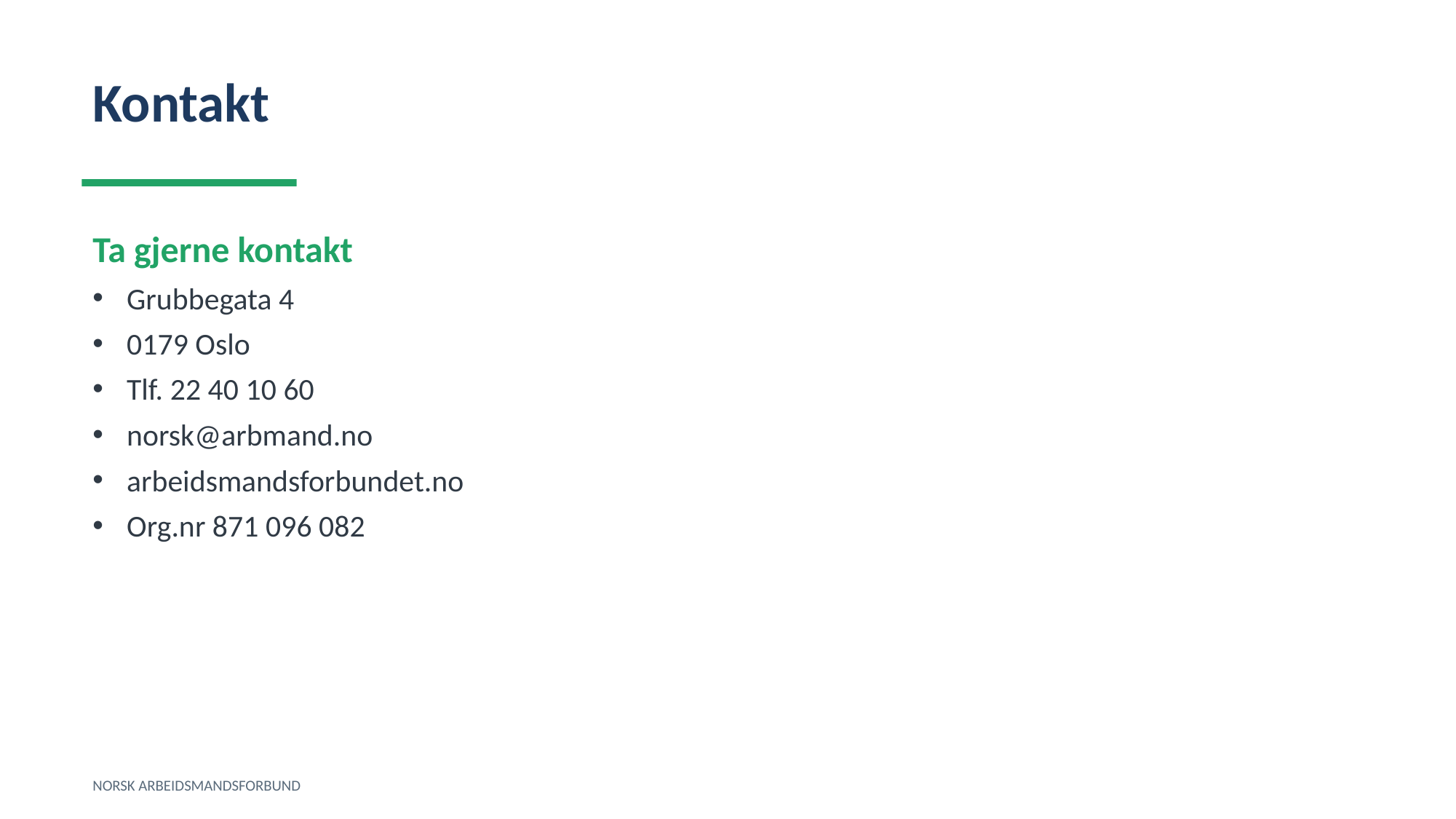

Kontakt

Ta gjerne kontakt
Grubbegata 4
0179 Oslo
Tlf. 22 40 10 60
norsk@arbmand.no
arbeidsmandsforbundet.no
Org.nr 871 096 082
NORSK ARBEIDSMANDSFORBUND